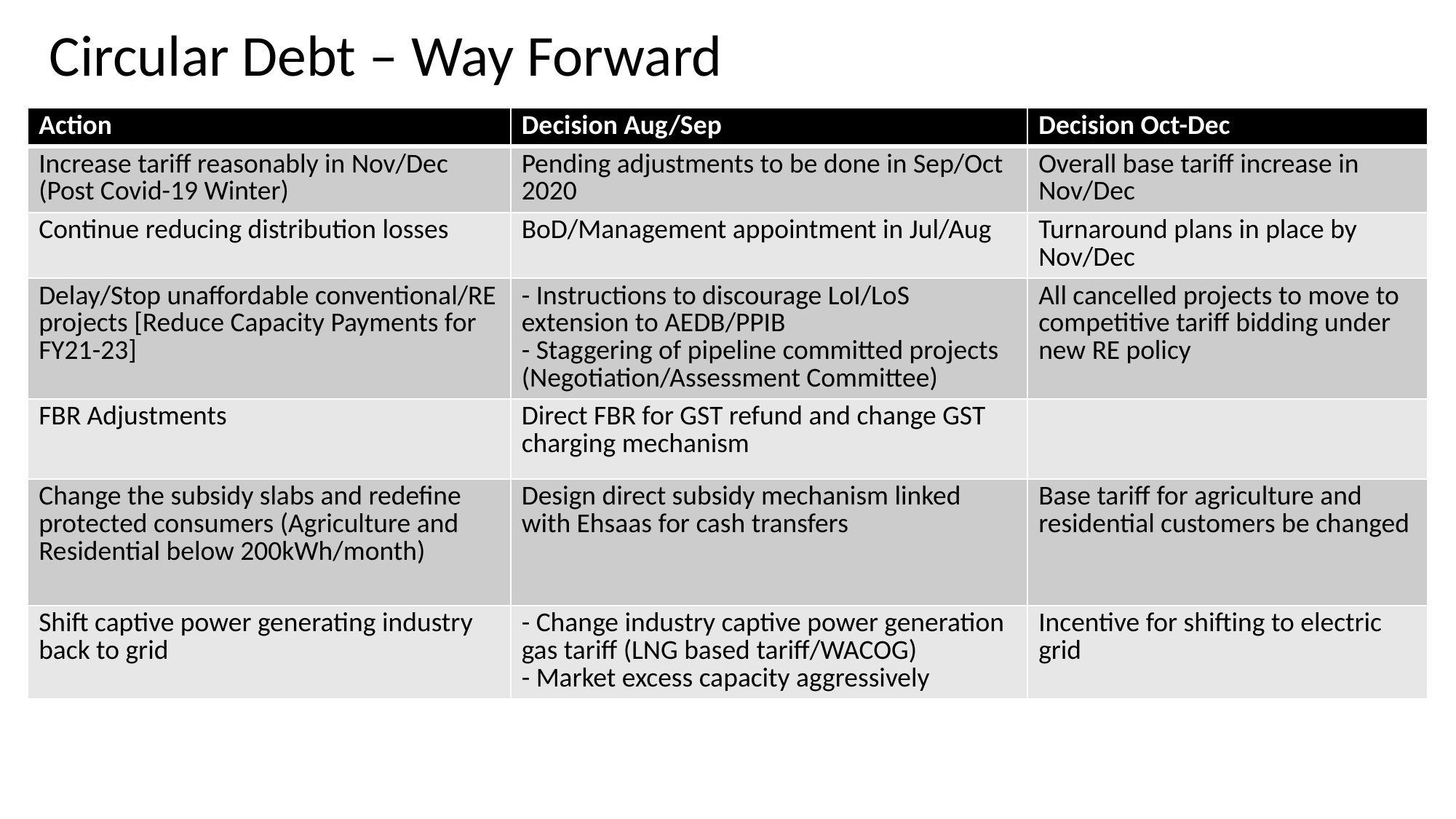

# Circular Debt – Way Forward
| Action | Decision Aug/Sep | Decision Oct-Dec |
| --- | --- | --- |
| Increase tariff reasonably in Nov/Dec (Post Covid-19 Winter) | Pending adjustments to be done in Sep/Oct 2020 | Overall base tariff increase in Nov/Dec |
| Continue reducing distribution losses | BoD/Management appointment in Jul/Aug | Turnaround plans in place by Nov/Dec |
| Delay/Stop unaffordable conventional/RE projects [Reduce Capacity Payments for FY21-23] | - Instructions to discourage LoI/LoS extension to AEDB/PPIB - Staggering of pipeline committed projects (Negotiation/Assessment Committee) | All cancelled projects to move to competitive tariff bidding under new RE policy |
| FBR Adjustments | Direct FBR for GST refund and change GST charging mechanism |  |
| Change the subsidy slabs and redefine protected consumers (Agriculture and Residential below 200kWh/month) | Design direct subsidy mechanism linked with Ehsaas for cash transfers | Base tariff for agriculture and residential customers be changed |
| Shift captive power generating industry back to grid | - Change industry captive power generation gas tariff (LNG based tariff/WACOG) - Market excess capacity aggressively | Incentive for shifting to electric grid |